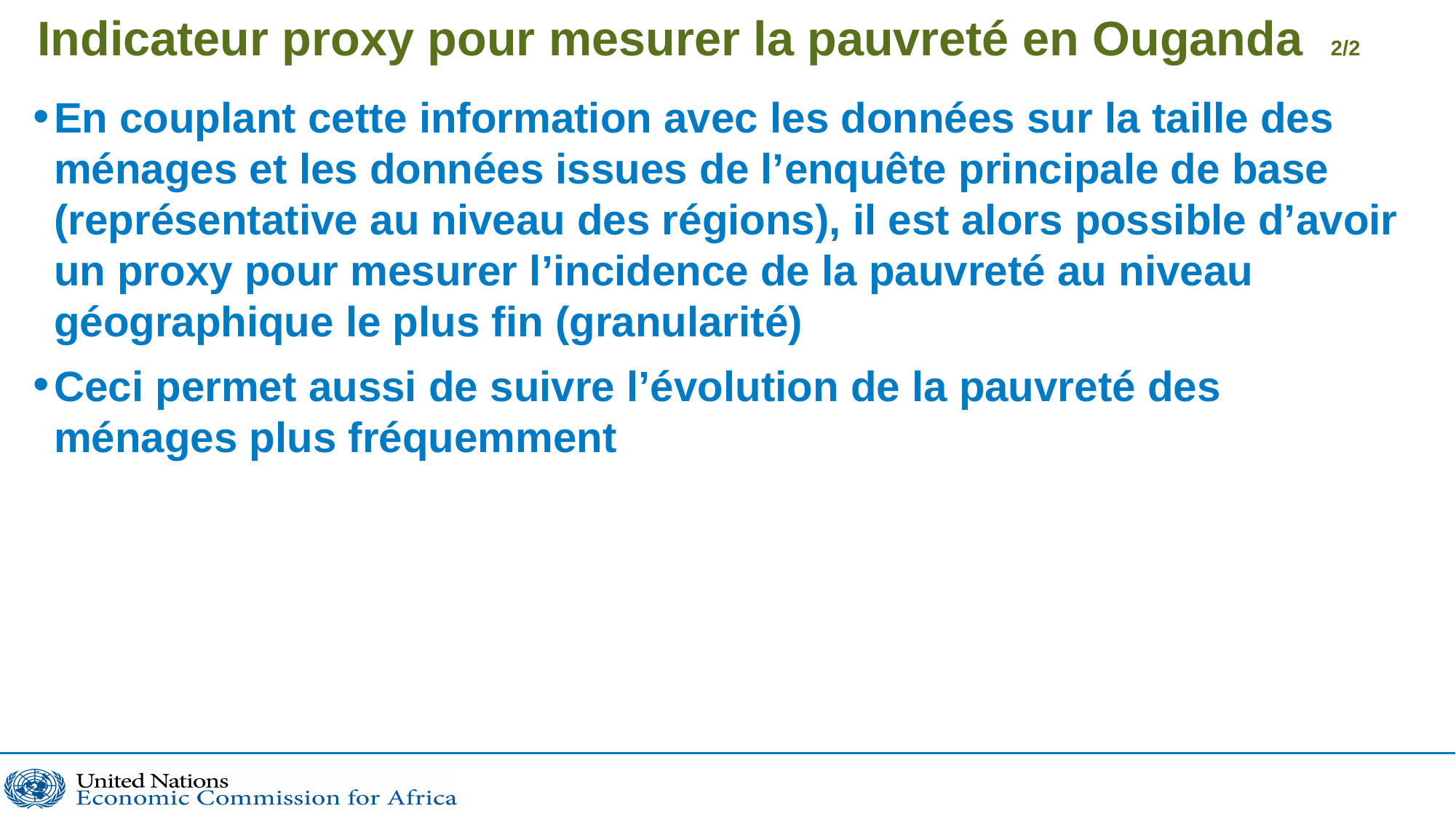

# Indicateur proxy pour mesurer la pauvreté en Ouganda  2/2
En couplant cette information avec les données sur la taille des ménages et les données issues de l’enquête principale de base (représentative au niveau des régions), il est alors possible d’avoir un proxy pour mesurer l’incidence de la pauvreté au niveau géographique le plus fin (granularité)
Ceci permet aussi de suivre l’évolution de la pauvreté des ménages plus fréquemment